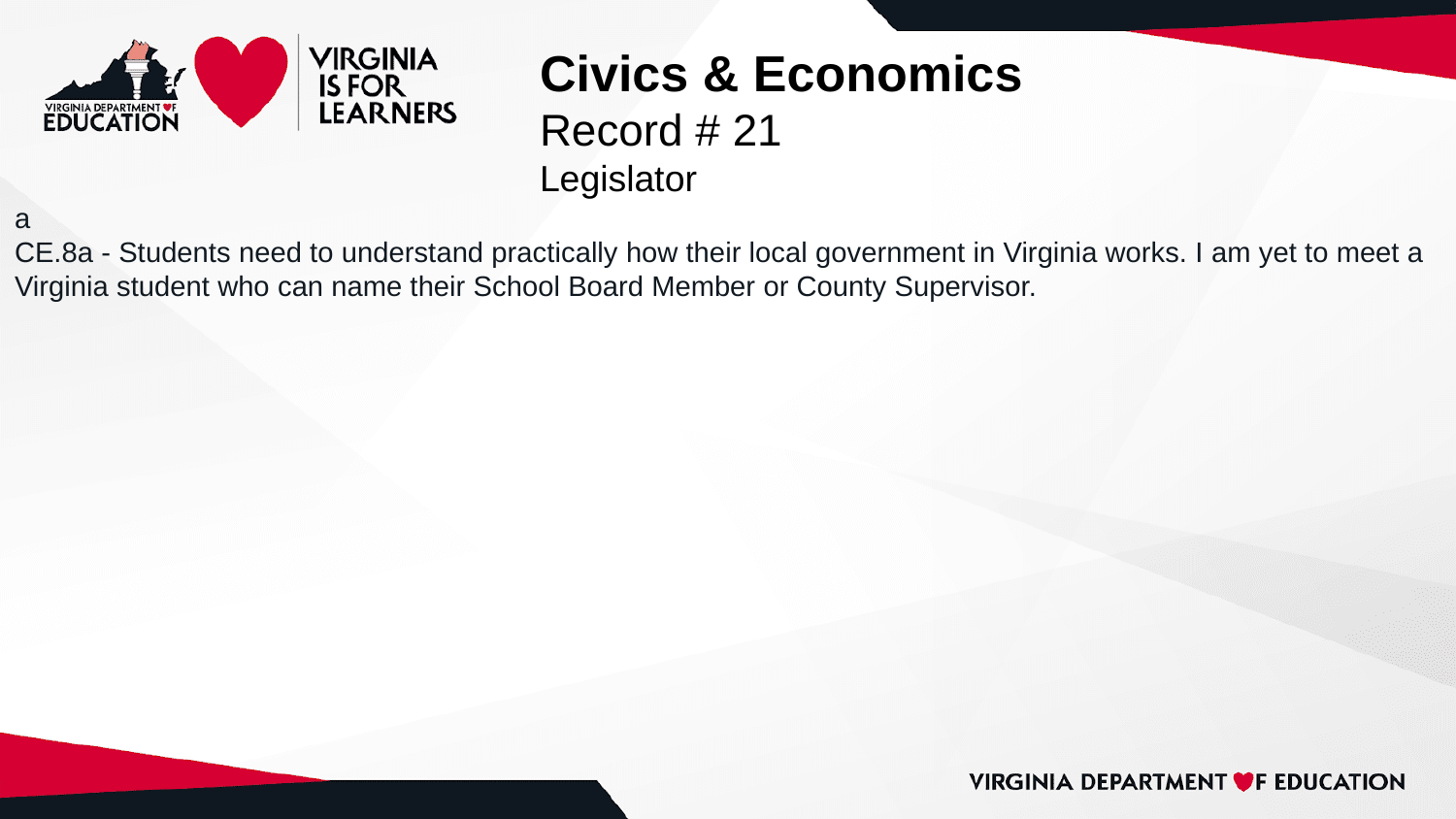

# Civics & Economics
Record # 21
Legislator
a
CE.8a - Students need to understand practically how their local government in Virginia works. I am yet to meet a Virginia student who can name their School Board Member or County Supervisor.